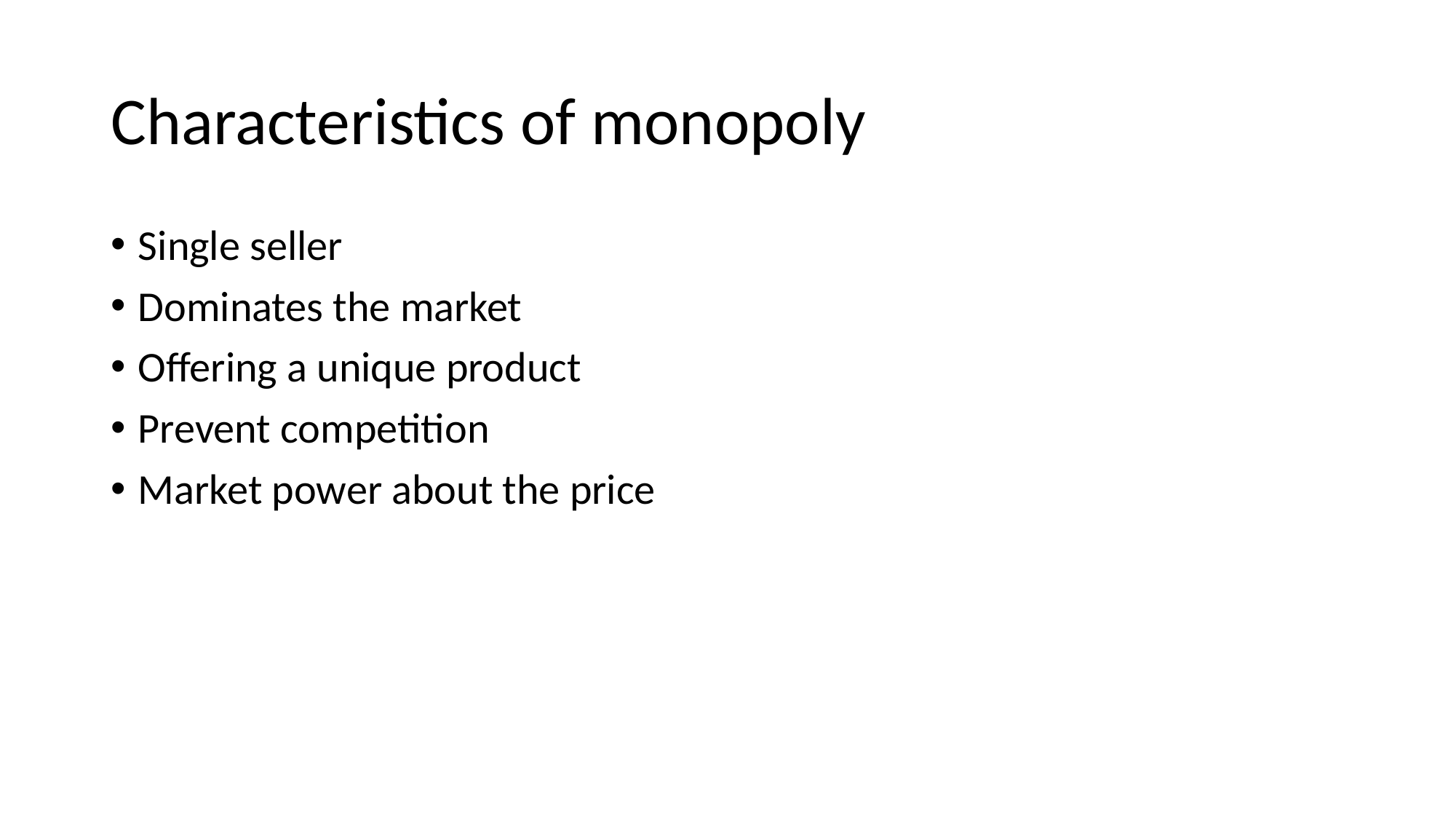

# Characteristics of monopoly
Single seller
Dominates the market
Offering a unique product
Prevent competition
Market power about the price